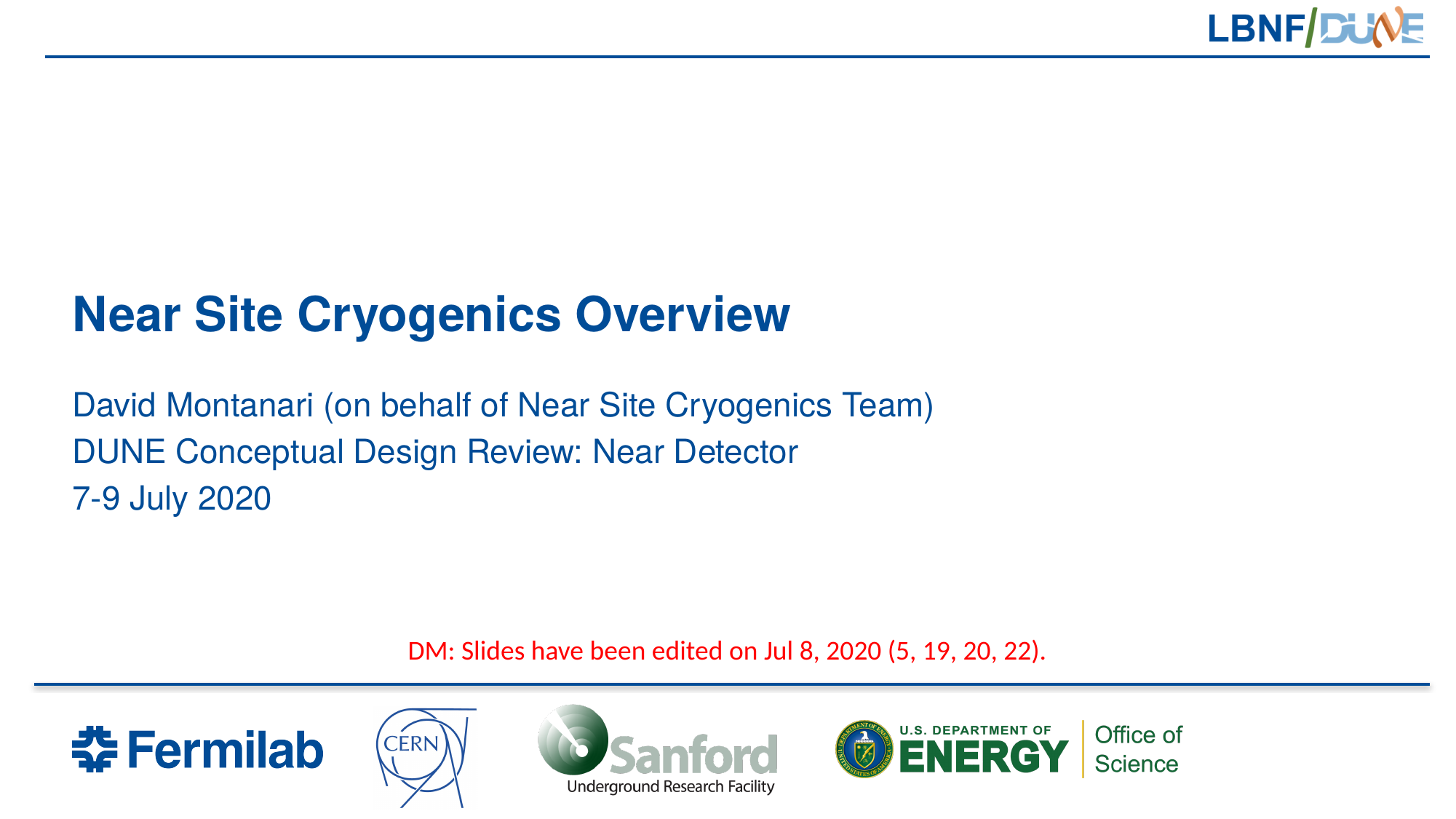

# Near Site Cryogenics Overview
David Montanari (on behalf of Near Site Cryogenics Team)
DUNE Conceptual Design Review: Near Detector
7-9 July 2020
DM: Slides have been edited on Jul 8, 2020 (5, 19, 20, 22).